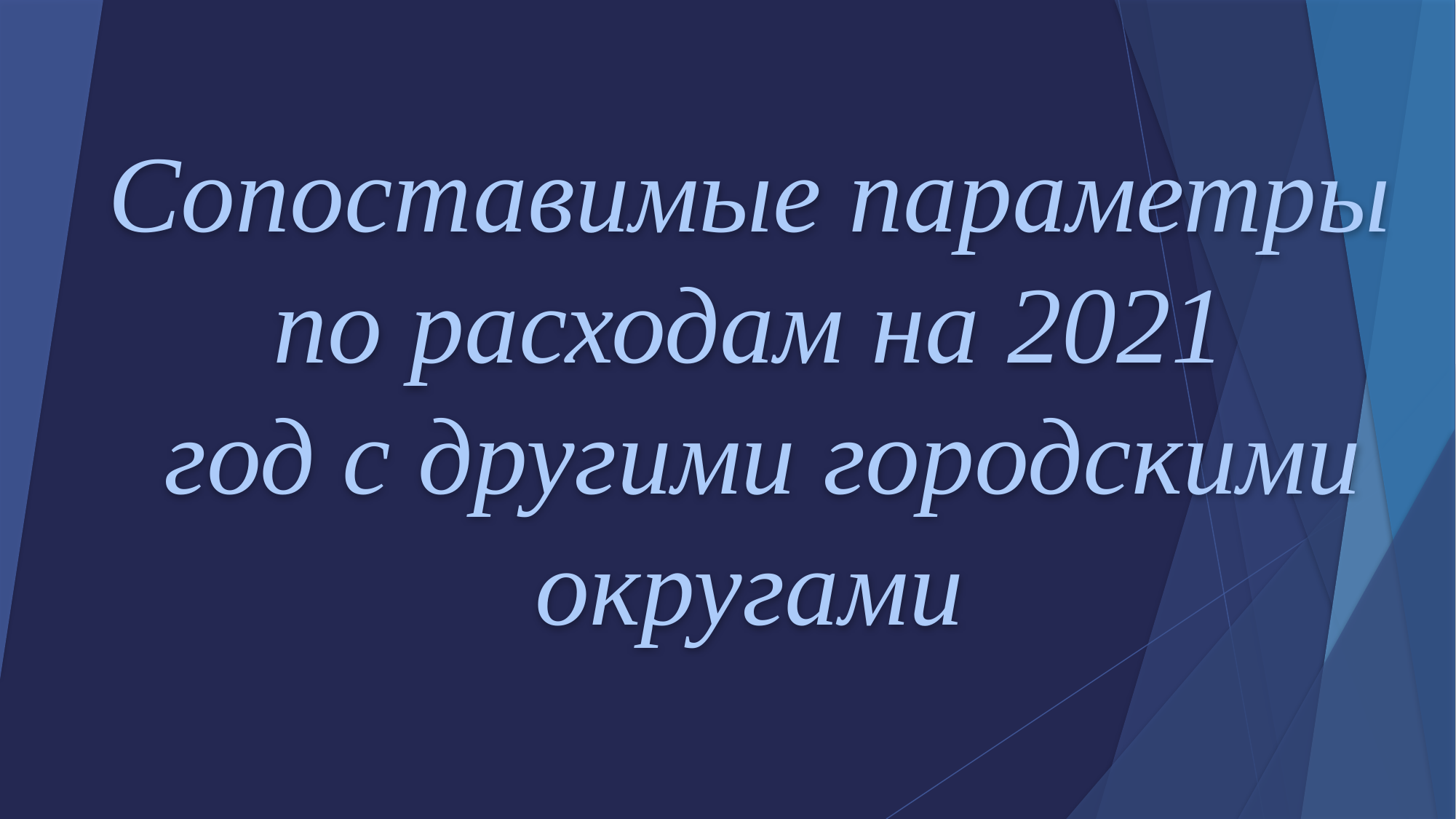

# Сопоставимые параметры по расходам на 2021 год с другими городскими округами